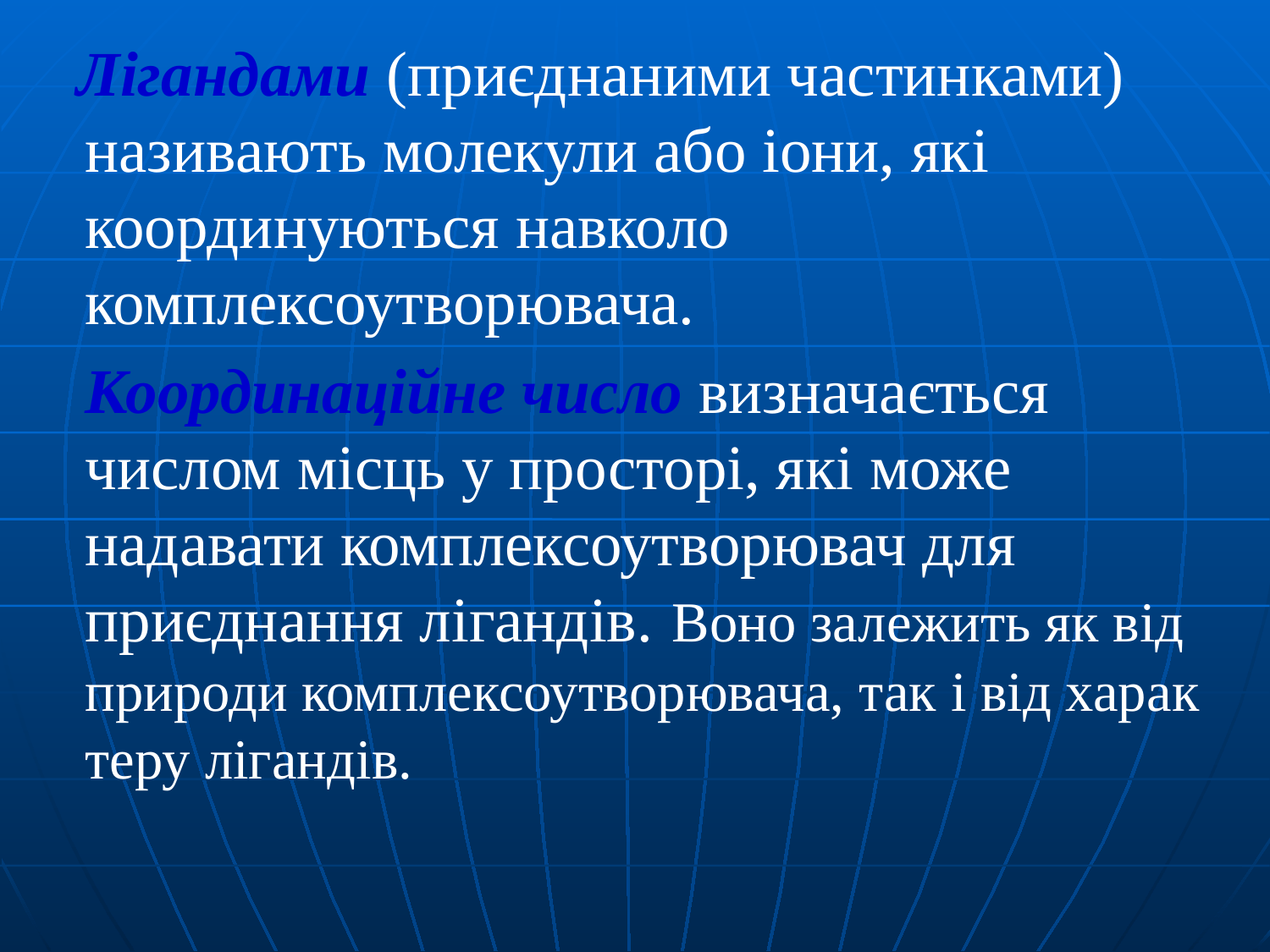

Лігандами (приєднаними частинками) називають молекули або іони, які координуються навколо комплексоутворювача.
   Координаційне число визначається числом місць у просторі, які може надавати комплексоутворювач для приєднання лігандів. Воно залежить як від природи комплексоутворювача, так і від харак­теру лігандів.